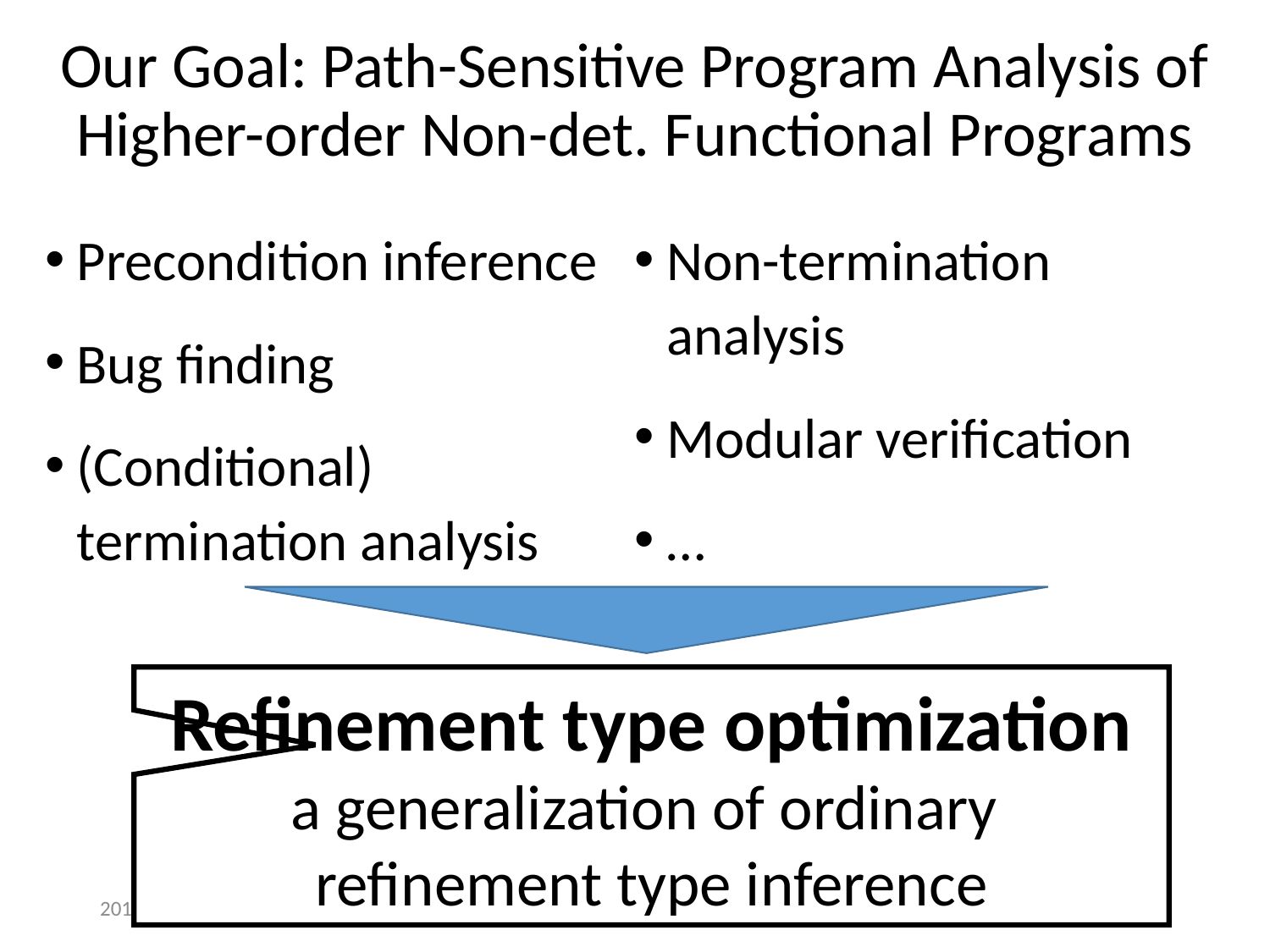

# Our Goal: Path-Sensitive Program Analysis of Higher-order Non-det. Functional Programs
Precondition inference
Bug finding
(Conditional) termination analysis
Non-termination analysis
Modular verification
…

Refinement type optimization
a generalization of ordinary
refinement type inference
2015/9/10
SAS 2015
2